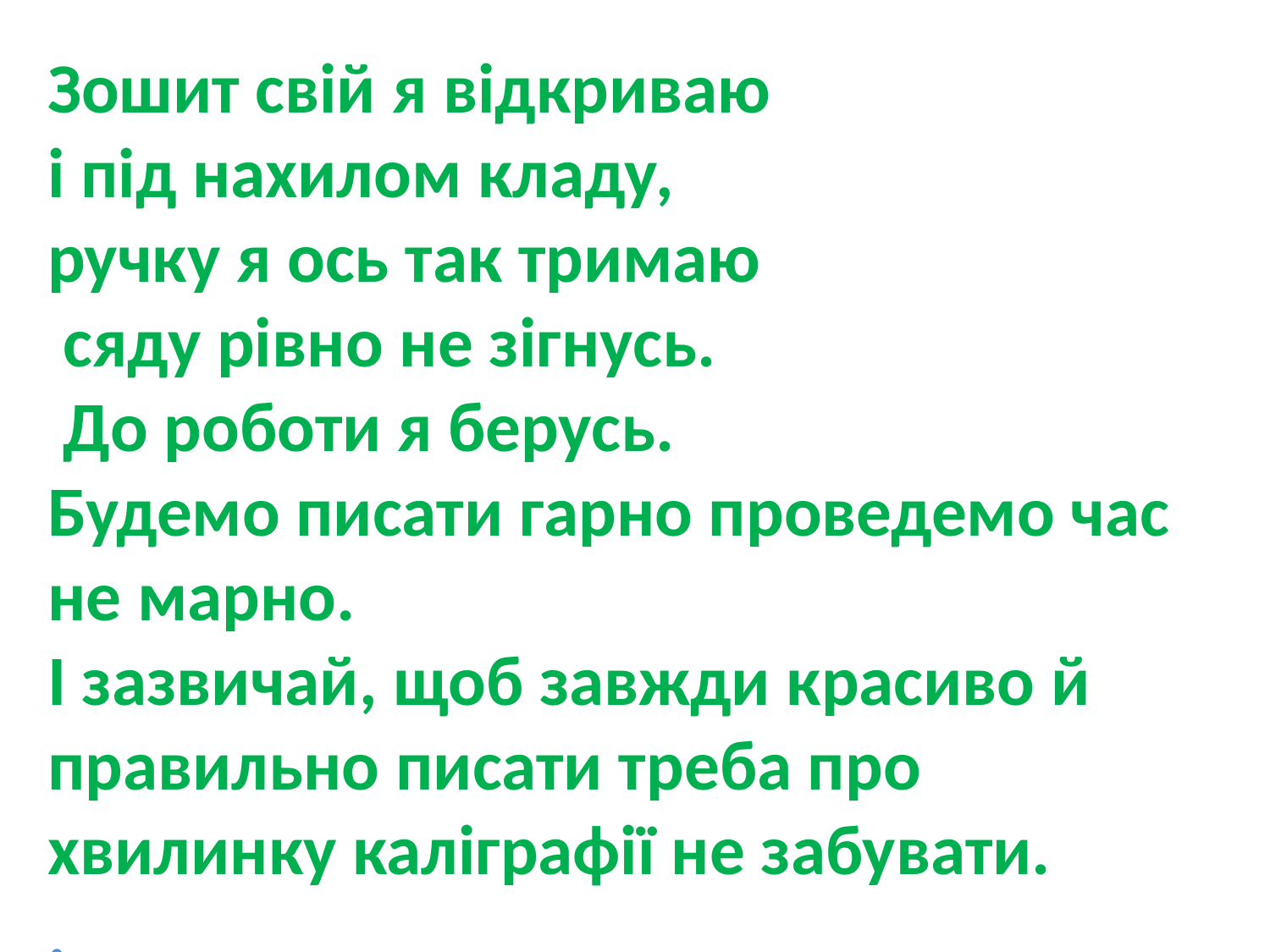

Зошит свій я відкриваю
і під нахилом кладу,
ручку я ось так тримаю
 сяду рівно не зігнусь.
 До роботи я берусь.
Будемо писати гарно проведемо час не марно.
І зазвичай, щоб завжди красиво й правильно писати треба про хвилинку каліграфії не забувати.
.
#